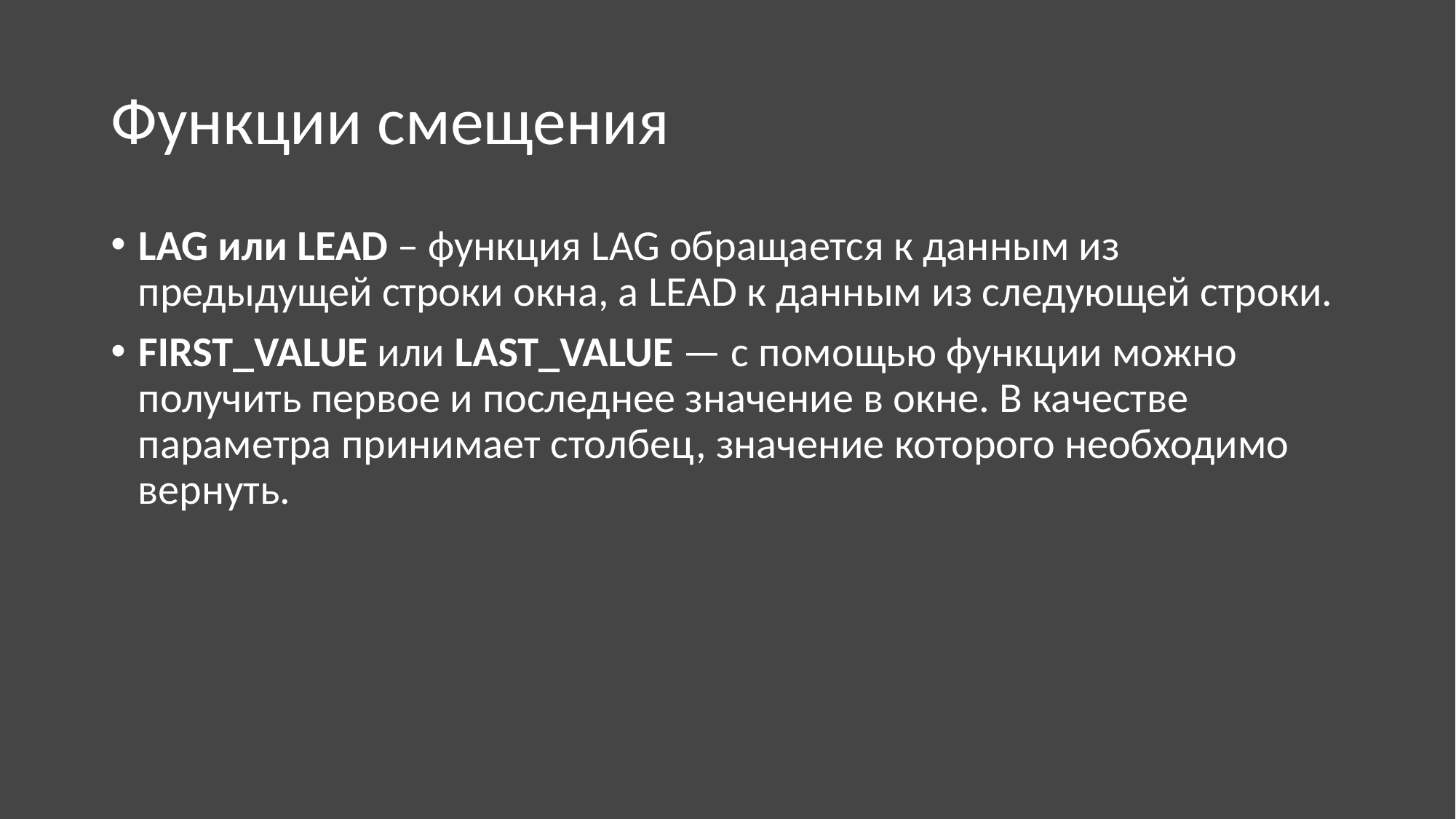

# Функции смещения
LAG или LEAD – функция LAG обращается к данным из предыдущей строки окна, а LEAD к данным из следующей строки.
FIRST_VALUE или LAST_VALUE — с помощью функции можно получить первое и последнее значение в окне. В качестве параметра принимает столбец, значение которого необходимо вернуть.